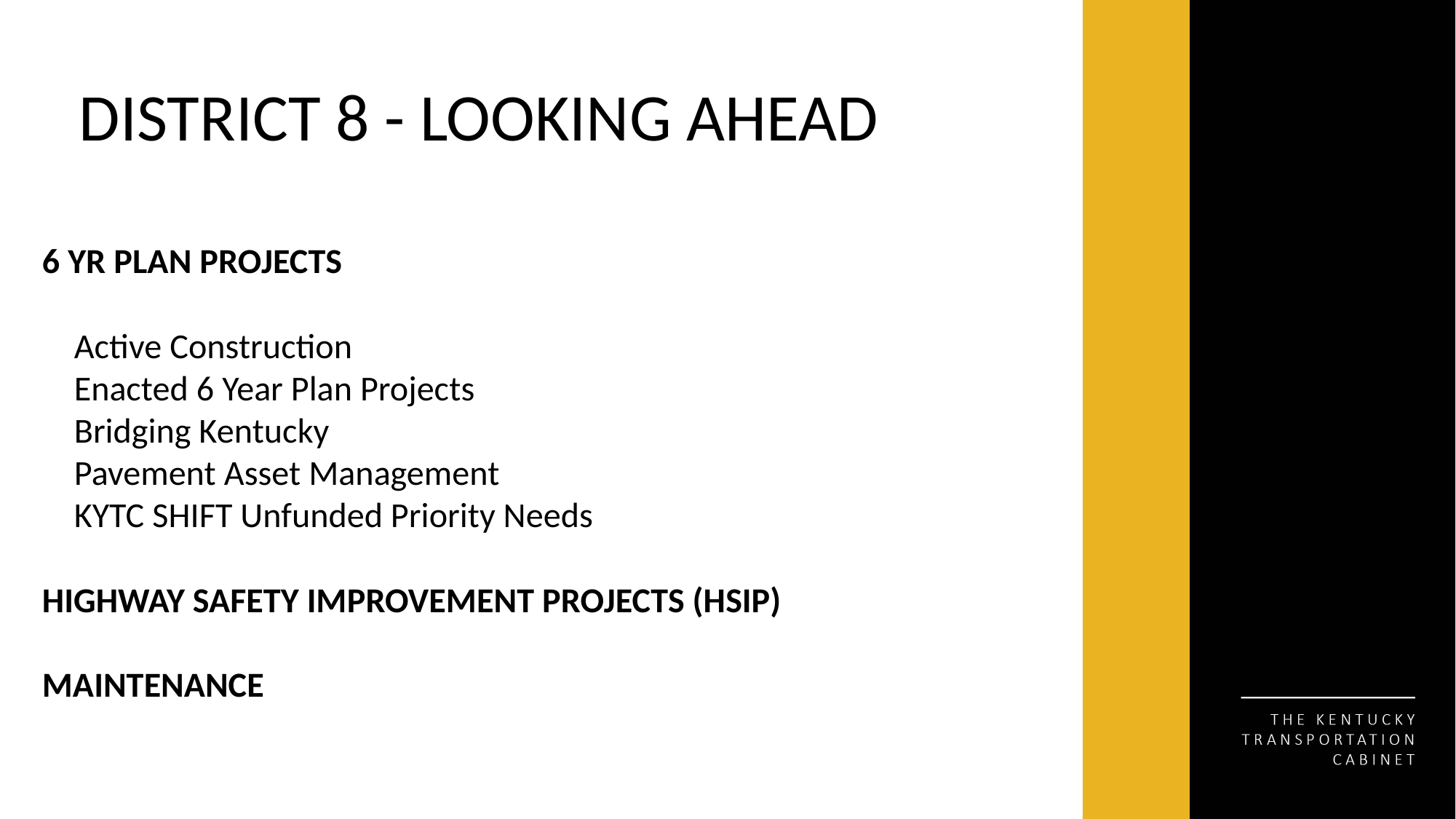

# DISTRICT 8 - LOOKING AHEAD

6 YR PLAN PROJECTS

    Active Construction
    Enacted 6 Year Plan Projects
    Bridging Kentucky
    Pavement Asset Management
    KYTC SHIFT Unfunded Priority Needs

HIGHWAY SAFETY IMPROVEMENT PROJECTS (HSIP)

MAINTENANCE